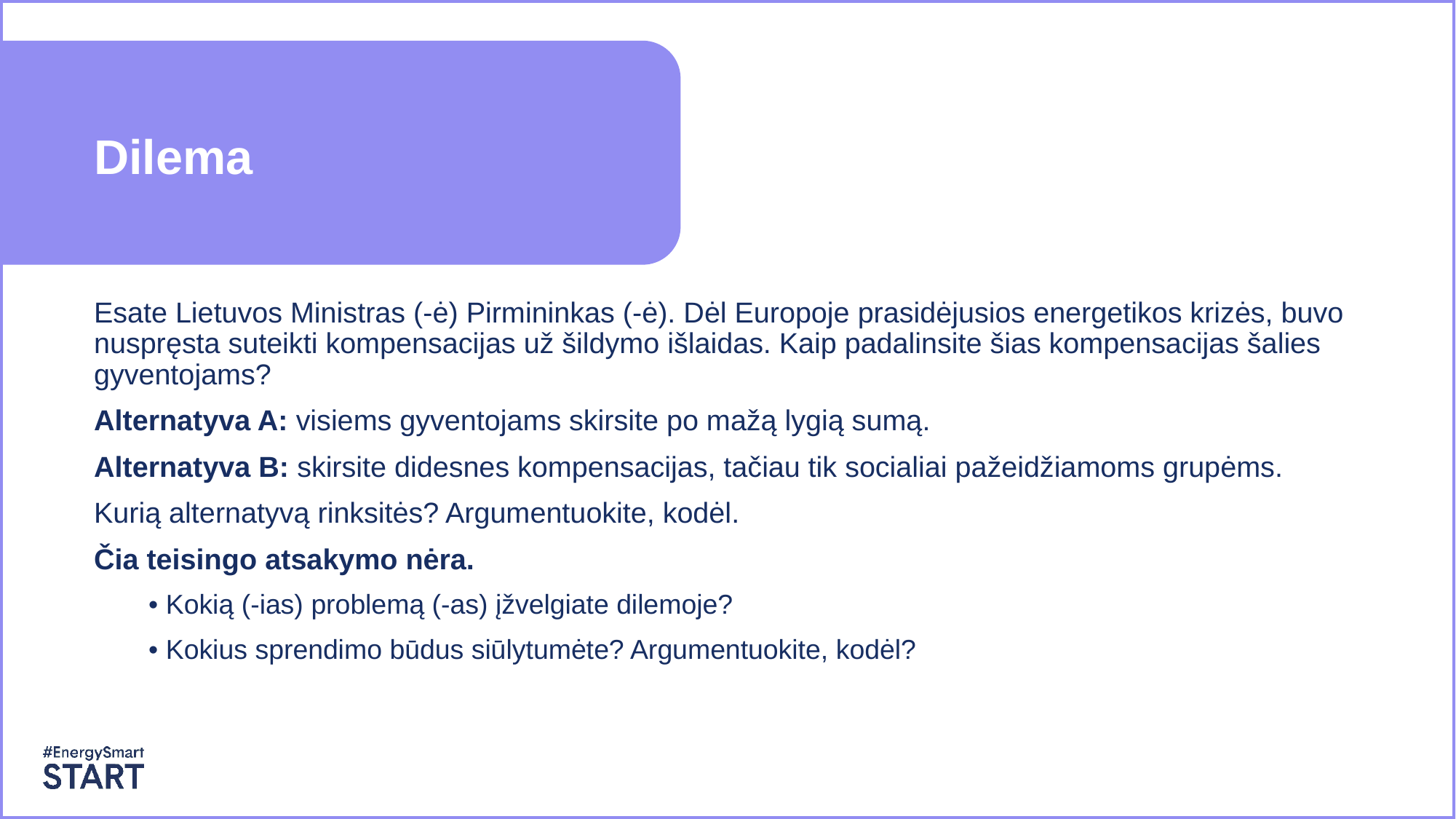

# Dilema
Esate Lietuvos Ministras (-ė) Pirmininkas (-ė). Dėl Europoje prasidėjusios energetikos krizės, buvo nuspręsta suteikti kompensacijas už šildymo išlaidas. Kaip padalinsite šias kompensacijas šalies gyventojams?
Alternatyva A: visiems gyventojams skirsite po mažą lygią sumą.
Alternatyva B: skirsite didesnes kompensacijas, tačiau tik socialiai pažeidžiamoms grupėms.
Kurią alternatyvą rinksitės? Argumentuokite, kodėl.
Čia teisingo atsakymo nėra.
• Kokią (-ias) problemą (-as) įžvelgiate dilemoje?
• Kokius sprendimo būdus siūlytumėte? Argumentuokite, kodėl?